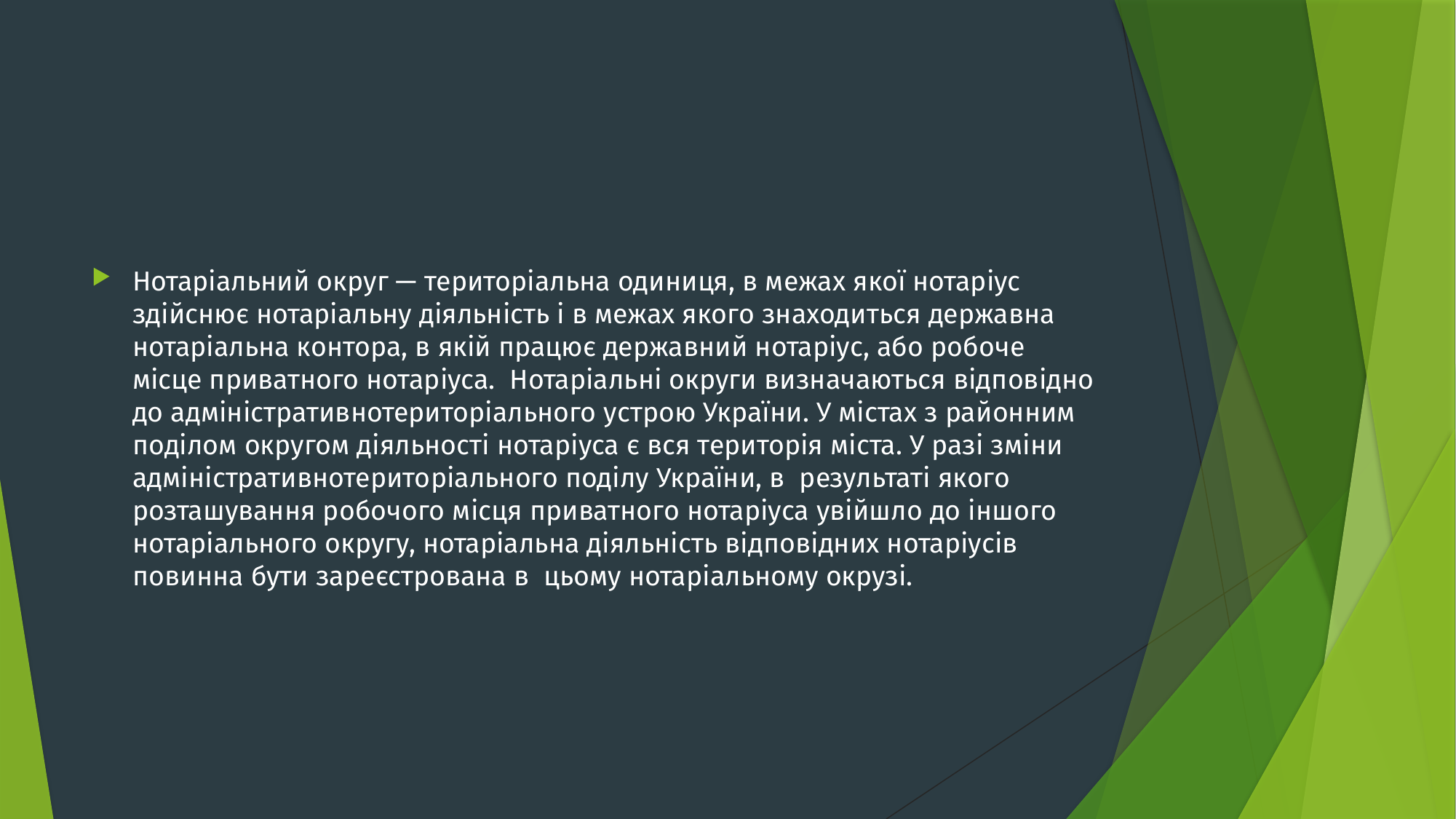

#
Нотаріальний округ — територіальна одиниця, в межах якої нотаріус здійснює нотаріальну діяльність і в межах якого знаходиться державна нотаріальна контора, в якій працює державний нотаріус, або робоче місце приватного нотаріуса.  Нотаріальні округи визначаються відповідно до адміністративнотериторіального устрою України. У містах з районним поділом округом діяльності нотаріуса є вся територія міста. У разі зміни адміністративнотериторіального поділу України, в  результаті якого розташування робочого місця приватного нотаріуса увійшло до іншого нотаріального округу, нотаріальна діяльність відповідних нотаріусів повинна бути зареєстрована в  цьому нотаріальному окрузі.